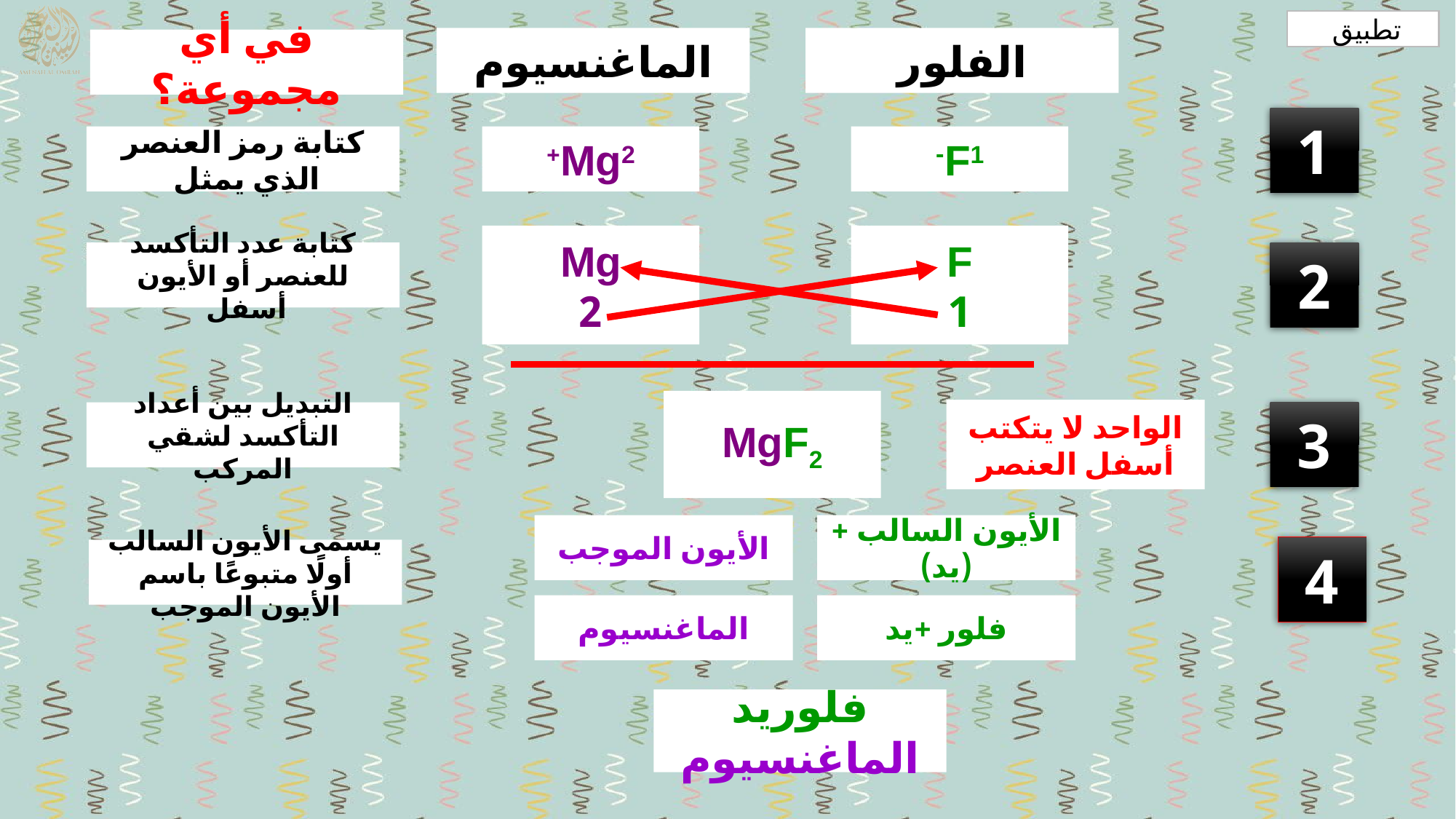

تطبيق
الماغنسيوم
الفلور
في أي مجموعة؟
1
كتابة رمز العنصر الذي يمثل
Mg2+
F1-
Mg
2
F
1
كتابة عدد التأكسد للعنصر أو الأيون أسفل
2
MgF2
الواحد لا يتكتب أسفل العنصر
3
التبديل بين أعداد التأكسد لشقي المركب
الأيون الموجب
الأيون السالب + (يد)
4
يسمى الأيون السالب أولًا متبوعًا باسم الأيون الموجب
الماغنسيوم
فلور +يد
فلوريد الماغنسيوم